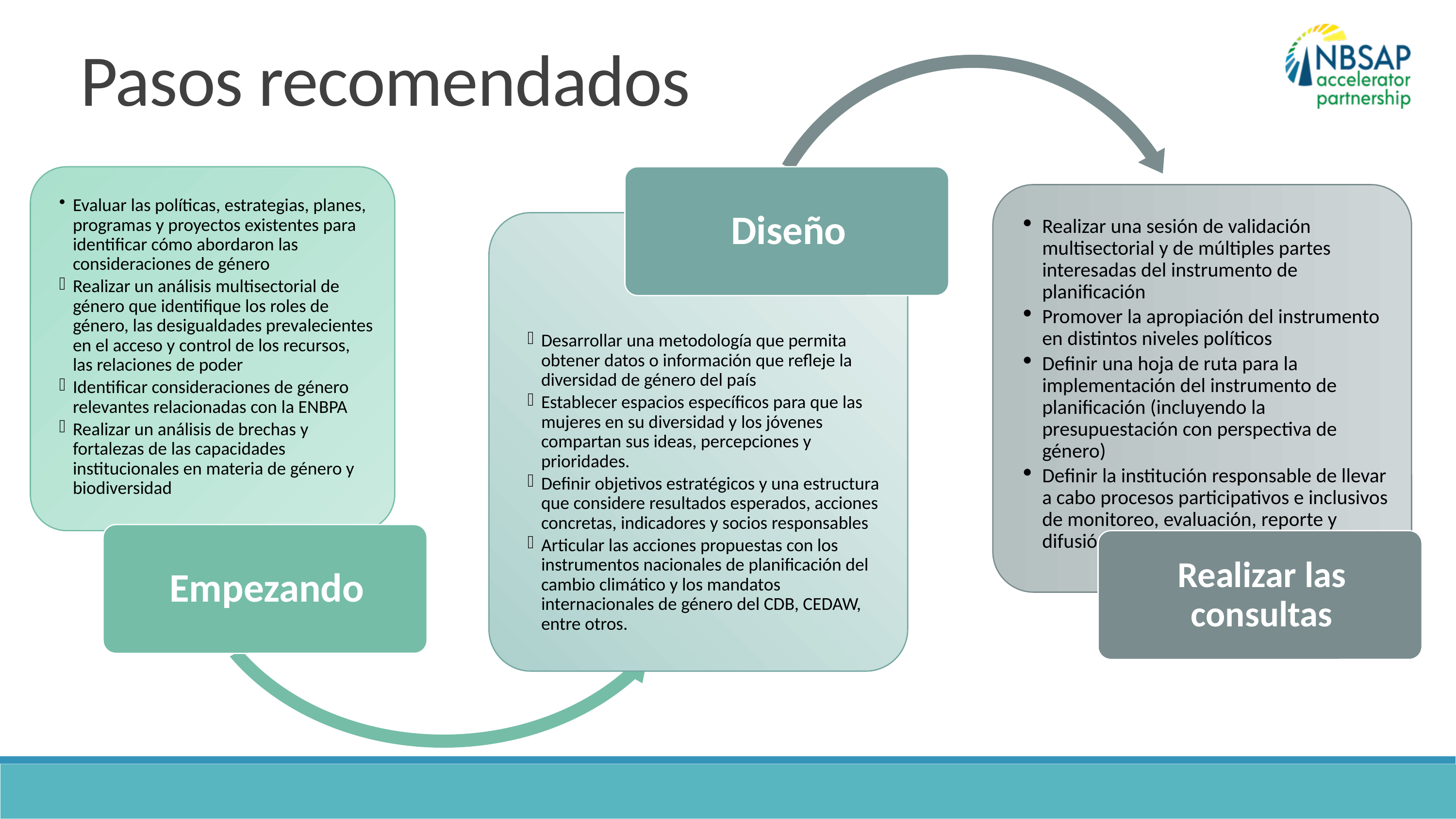

Pasos recomendados

Evaluar las políticas, estrategias, planes, programas y proyectos existentes para identificar cómo abordaron las consideraciones de género
Realizar un análisis multisectorial de género que identifique los roles de género, las desigualdades prevalecientes en el acceso y control de los recursos, las relaciones de poder
Identificar consideraciones de género relevantes relacionadas con la ENBPA
Realizar un análisis de brechas y fortalezas de las capacidades institucionales en materia de género y biodiversidad
Empezando

Desarrollar una metodología que permita obtener datos o información que refleje la diversidad de género del país
Establecer espacios específicos para que las mujeres en su diversidad y los jóvenes compartan sus ideas, percepciones y prioridades.
Definir objetivos estratégicos y una estructura que considere resultados esperados, acciones concretas, indicadores y socios responsables
Articular las acciones propuestas con los instrumentos nacionales de planificación del cambio climático y los mandatos internacionales de género del CDB, CEDAW, entre otros.
Diseño
Realizar una sesión de validación multisectorial y de múltiples partes interesadas del instrumento de planificación
Promover la apropiación del instrumento en distintos niveles políticos
Definir una hoja de ruta para la implementación del instrumento de planificación (incluyendo la presupuestación con perspectiva de género)
Definir la institución responsable de llevar a cabo procesos participativos e inclusivos de monitoreo, evaluación, reporte y difusión
Realizar las consultas